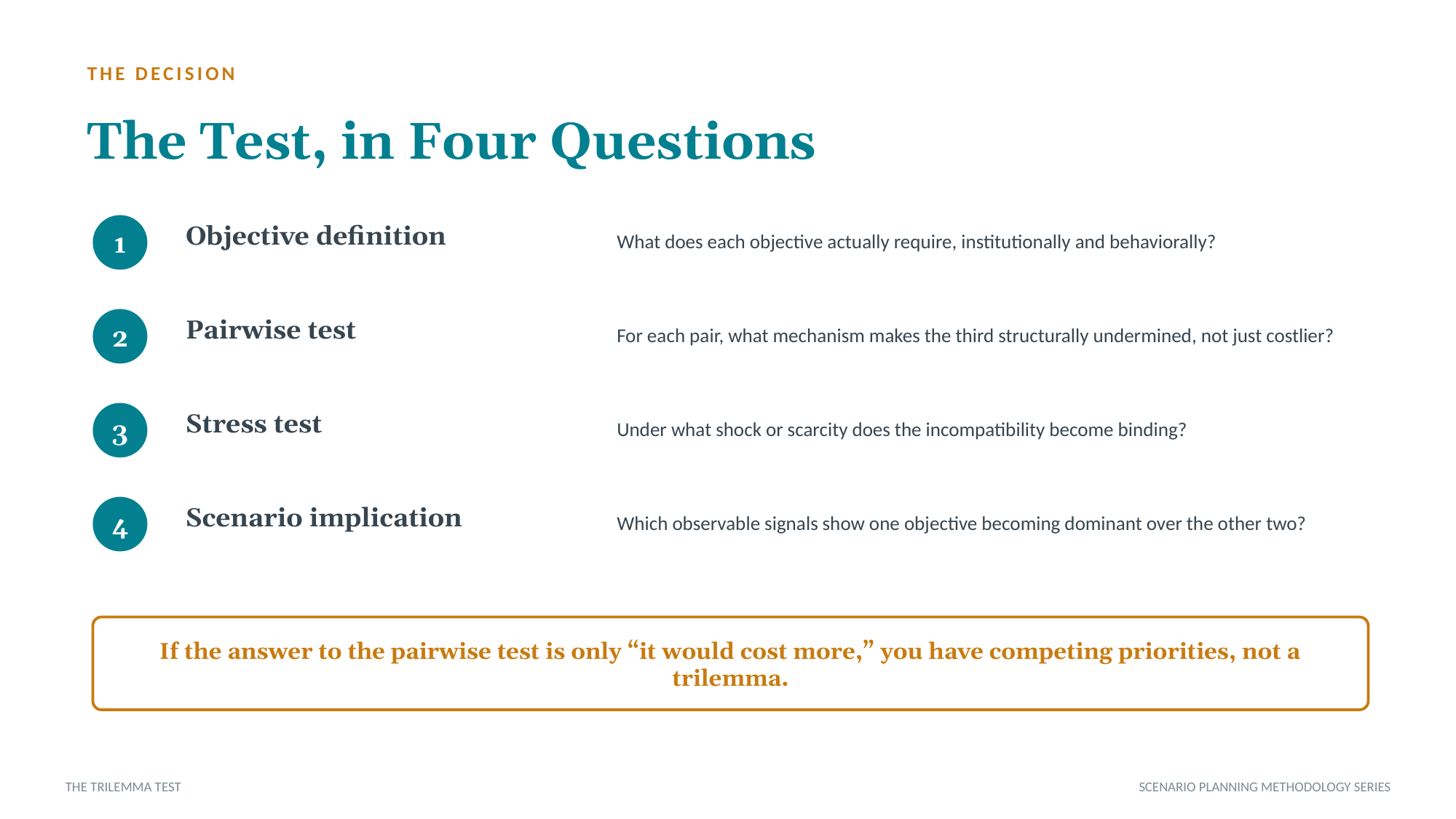

THE DECISION
The Test, in Four Questions
Objective definition
What does each objective actually require, institutionally and behaviorally?

1
Pairwise test
For each pair, what mechanism makes the third structurally undermined, not just costlier?

2
Stress test
Under what shock or scarcity does the incompatibility become binding?

3
Scenario implication
Which observable signals show one objective becoming dominant over the other two?

4

If the answer to the pairwise test is only “it would cost more,” you have competing priorities, not a trilemma.
THE TRILEMMA TEST
SCENARIO PLANNING METHODOLOGY SERIES